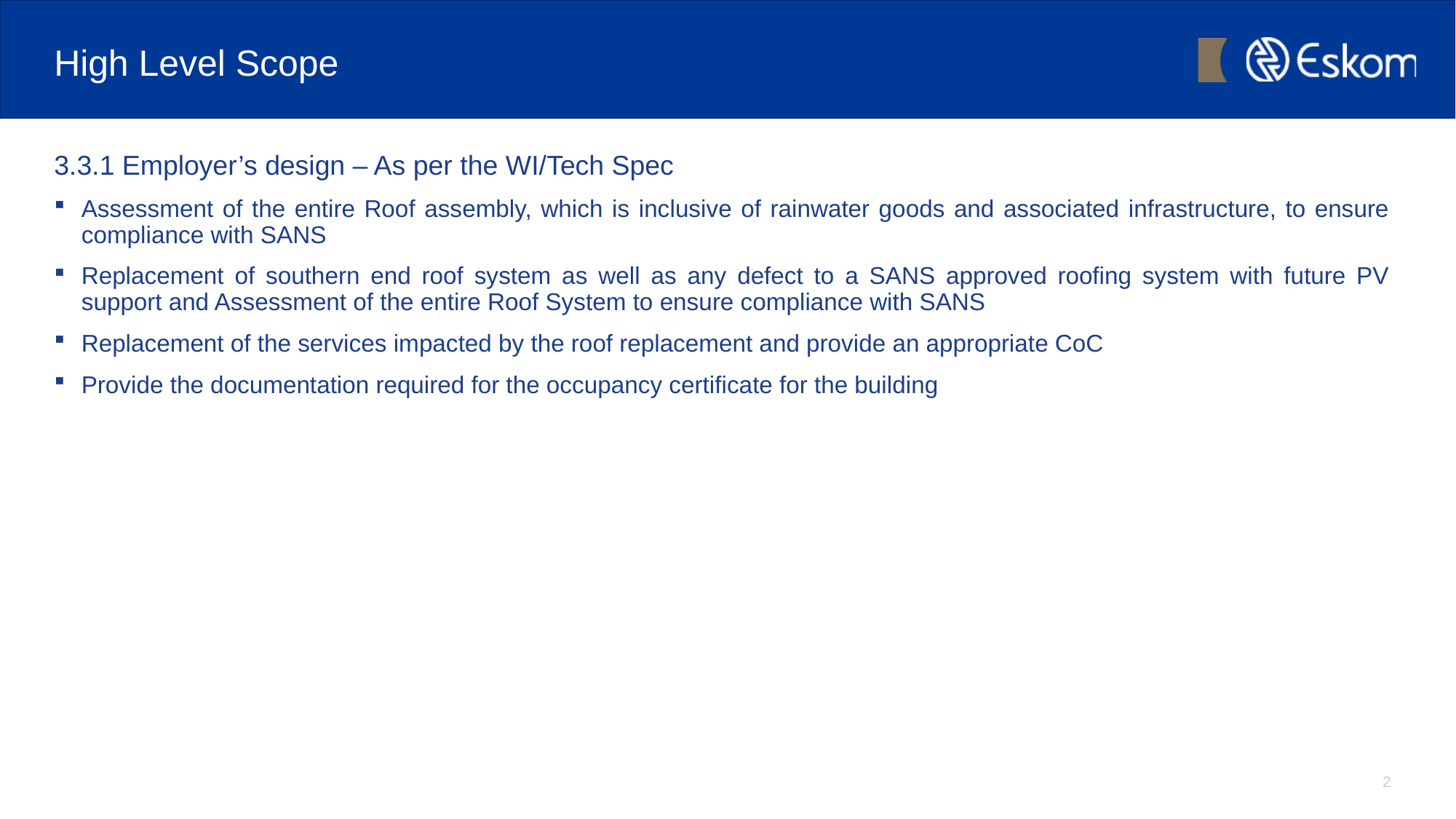

# High Level Scope
3.3.1 Employer’s design – As per the WI/Tech Spec
Assessment of the entire Roof assembly, which is inclusive of rainwater goods and associated infrastructure, to ensure compliance with SANS
Replacement of southern end roof system as well as any defect to a SANS approved roofing system with future PV support and Assessment of the entire Roof System to ensure compliance with SANS
Replacement of the services impacted by the roof replacement and provide an appropriate CoC
Provide the documentation required for the occupancy certificate for the building

2